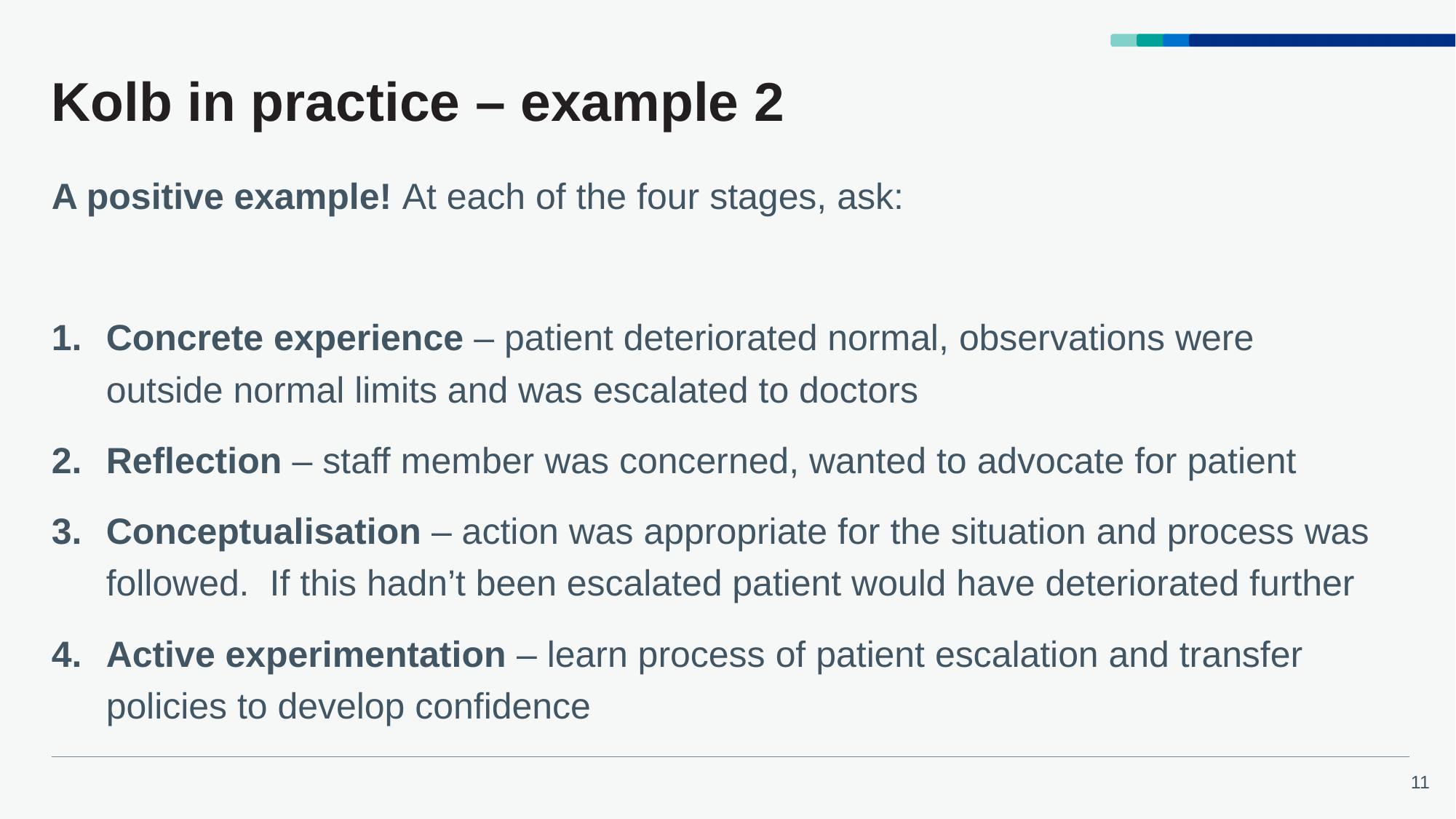

# Kolb in practice – example 2
A positive example! At each of the four stages, ask:

Concrete experience – patient deteriorated normal, observations were outside normal limits and was escalated to doctors
Reflection – staff member was concerned, wanted to advocate for patient
Conceptualisation – action was appropriate for the situation and process was followed.  If this hadn’t been escalated patient would have deteriorated further
Active experimentation – learn process of patient escalation and transfer policies to develop confidence